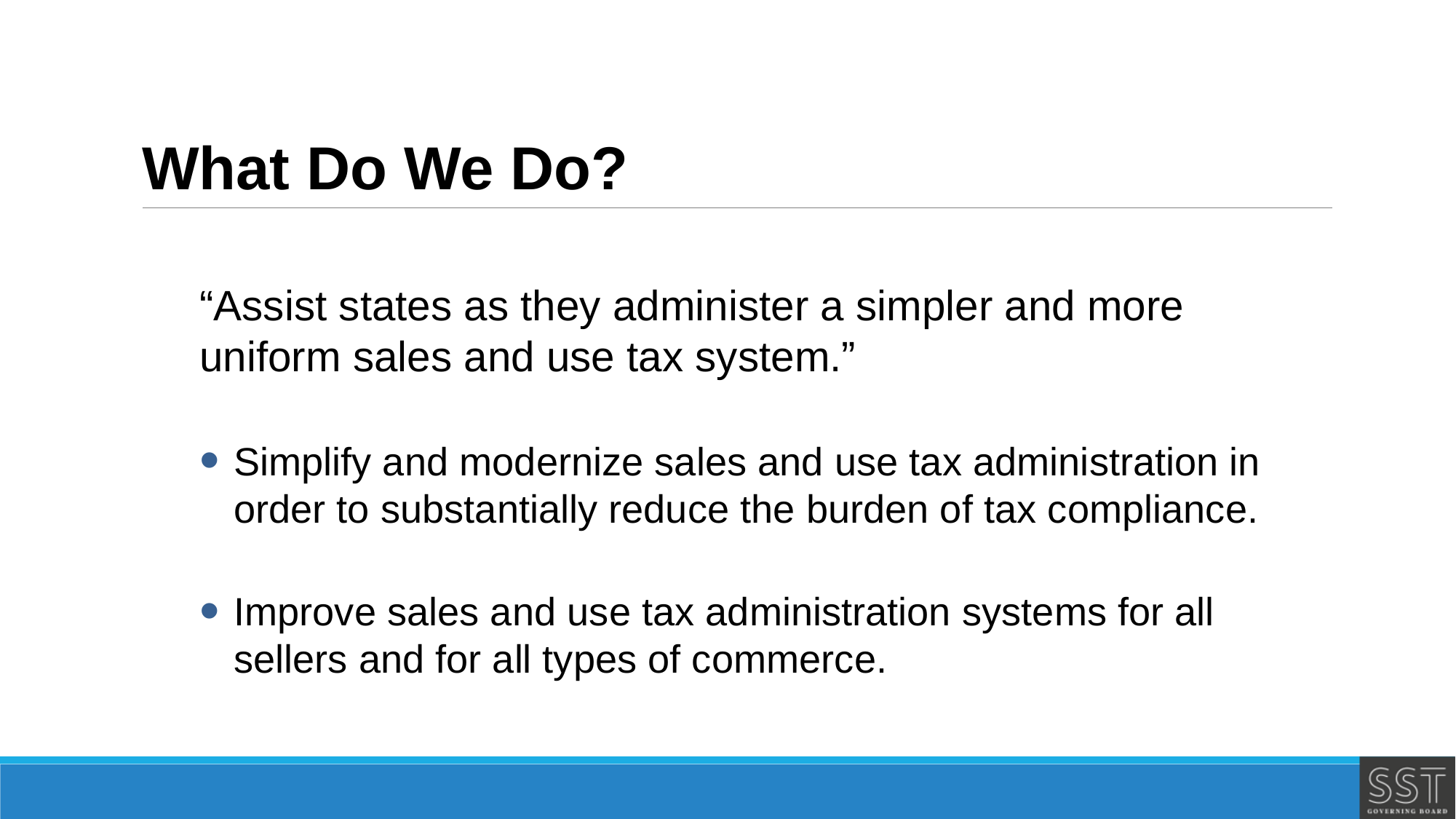

# What Do We Do?
“Assist states as they administer a simpler and more uniform sales and use tax system.”

Simplify and modernize sales and use tax administration in order to substantially reduce the burden of tax compliance.

Improve sales and use tax administration systems for all sellers and for all types of commerce.